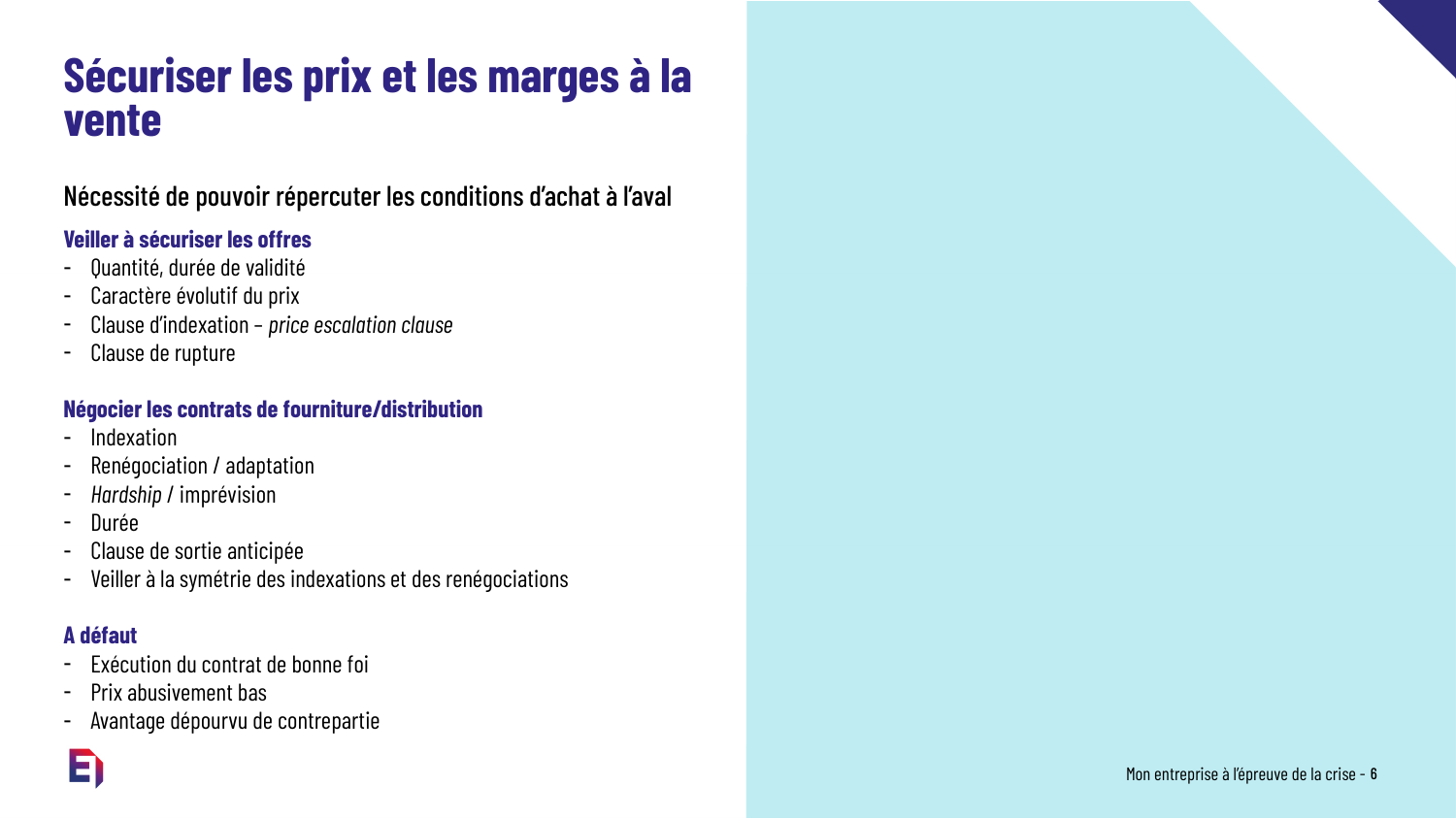

# Sécuriser les prix et les marges à la vente

Nécessité de pouvoir répercuter les conditions d’achat à l’aval
Veiller à sécuriser les offres
Quantité, durée de validité
Caractère évolutif du prix
Clause d’indexation – price escalation clause
Clause de rupture

Négocier les contrats de fourniture/distribution
Indexation
Renégociation / adaptation
Hardship / imprévision
Durée
Clause de sortie anticipée
Veiller à la symétrie des indexations et des renégociations

A défaut
Exécution du contrat de bonne foi
Prix abusivement bas
Avantage dépourvu de contrepartie
Mon entreprise à l’épreuve de la crise -
6